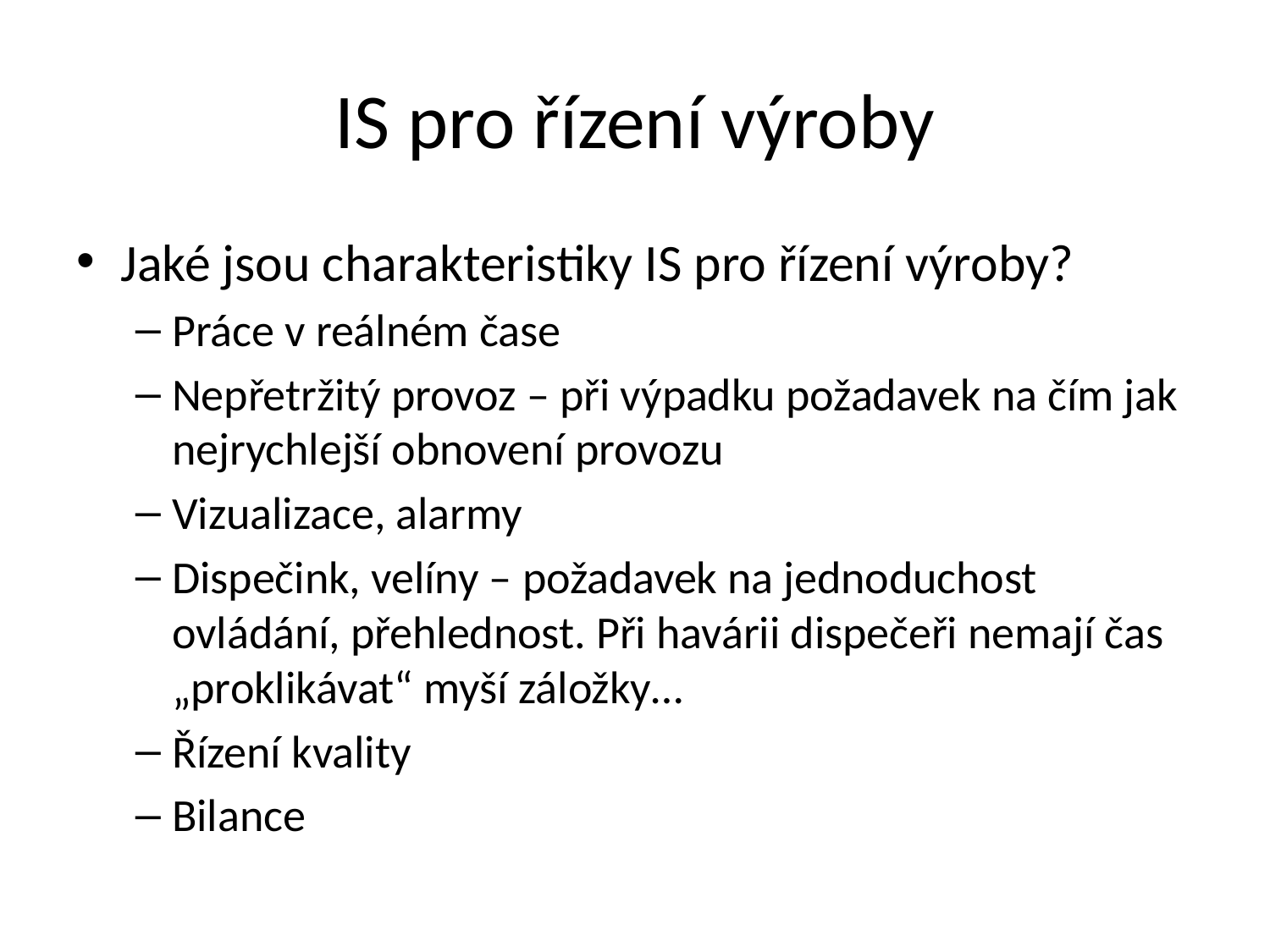

# IS pro řízení výroby
Jaké jsou charakteristiky IS pro řízení výroby?
Práce v reálném čase
Nepřetržitý provoz – při výpadku požadavek na čím jak nejrychlejší obnovení provozu
Vizualizace, alarmy
Dispečink, velíny – požadavek na jednoduchost ovládání, přehlednost. Při havárii dispečeři nemají čas „proklikávat“ myší záložky…
Řízení kvality
Bilance